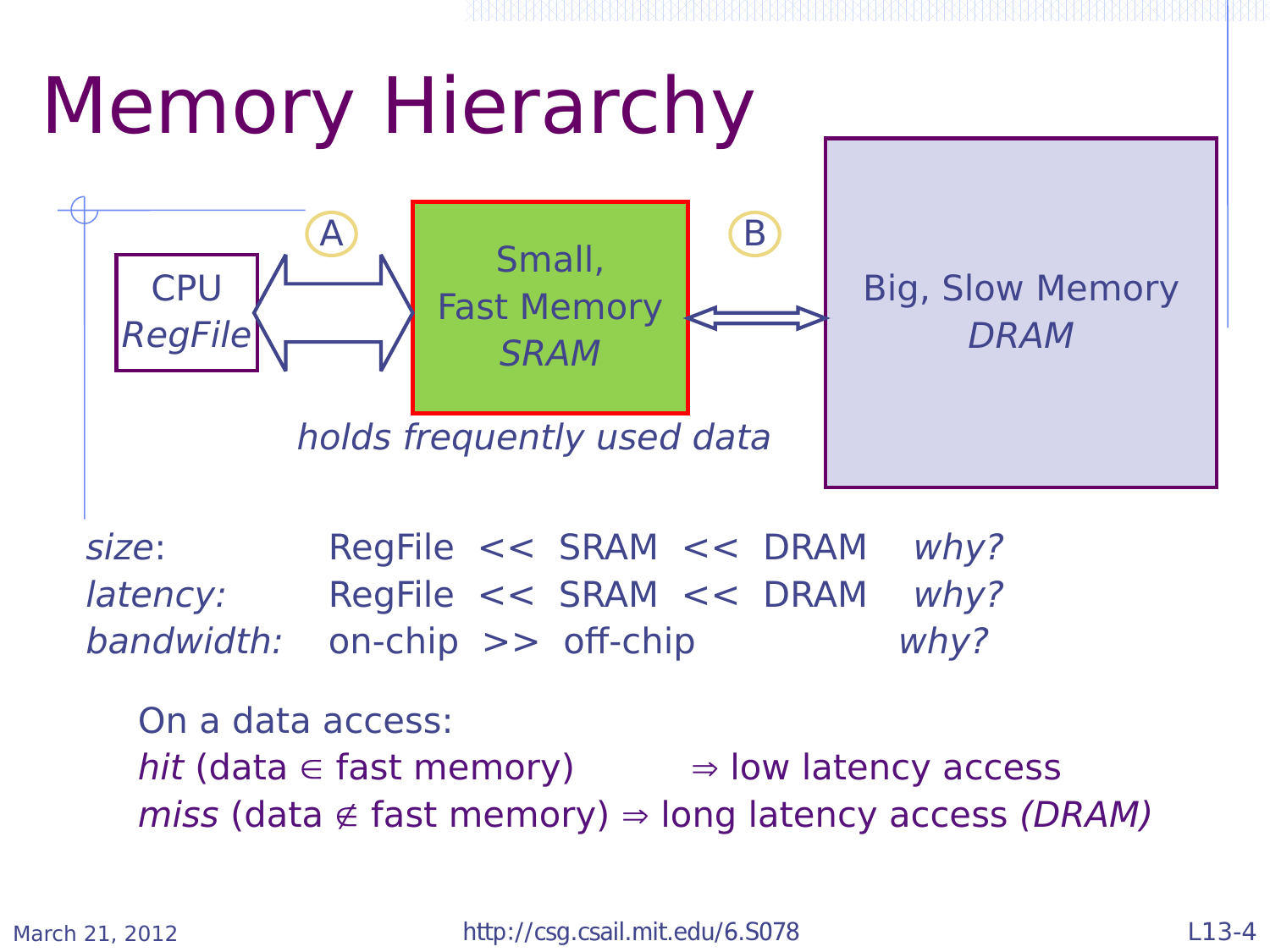

# Memory Hierarchy
Big, Slow Memory
DRAM
Small,
Fast Memory
SRAM
A
B
CPU
RegFile

holds frequently used data
 size:	 	RegFile  <<  SRAM  <<  DRAM    why?
 latency:	RegFile  <<  SRAM  <<  DRAM    why?
 bandwidth:	on-chip  >>  off-chip                  why?

On a data access:
hit (data ∈ fast memory)	    ⇒ low latency access
miss (data ∉ fast memory) ⇒ long latency access (DRAM)
March 21, 2012
http://csg.csail.mit.edu/6.S078
L13-4